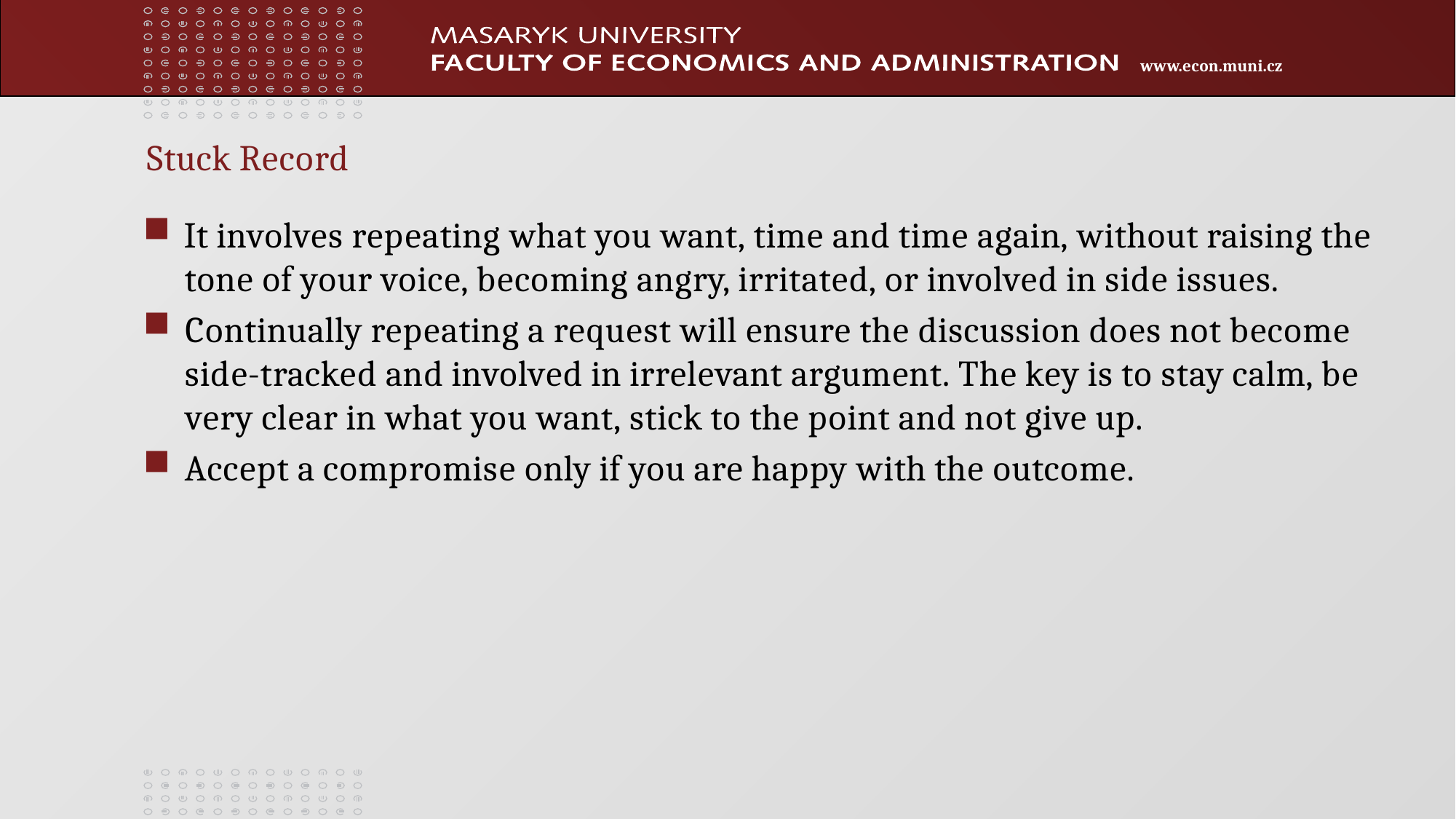

# Stuck Record
It involves repeating what you want, time and time again, without raising the tone of your voice, becoming angry, irritated, or involved in side issues.
Continually repeating a request will ensure the discussion does not become side-tracked and involved in irrelevant argument. The key is to stay calm, be very clear in what you want, stick to the point and not give up.
Accept a compromise only if you are happy with the outcome.